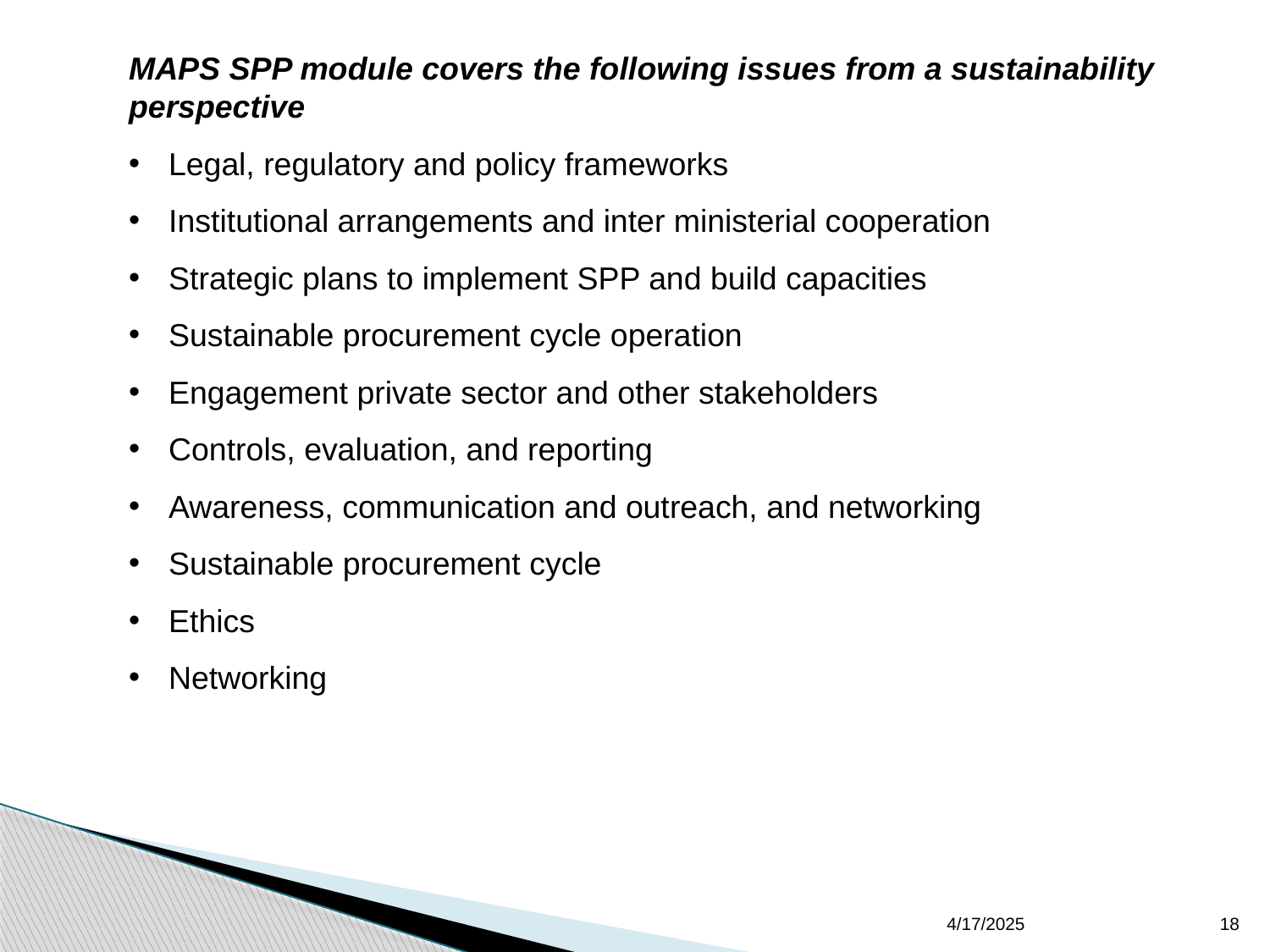

MAPS SPP module covers the following issues from a sustainability perspective
Legal, regulatory and policy frameworks
Institutional arrangements and inter ministerial cooperation
Strategic plans to implement SPP and build capacities
Sustainable procurement cycle operation
Engagement private sector and other stakeholders
Controls, evaluation, and reporting
Awareness, communication and outreach, and networking
Sustainable procurement cycle
Ethics
Networking
4/17/2025
18